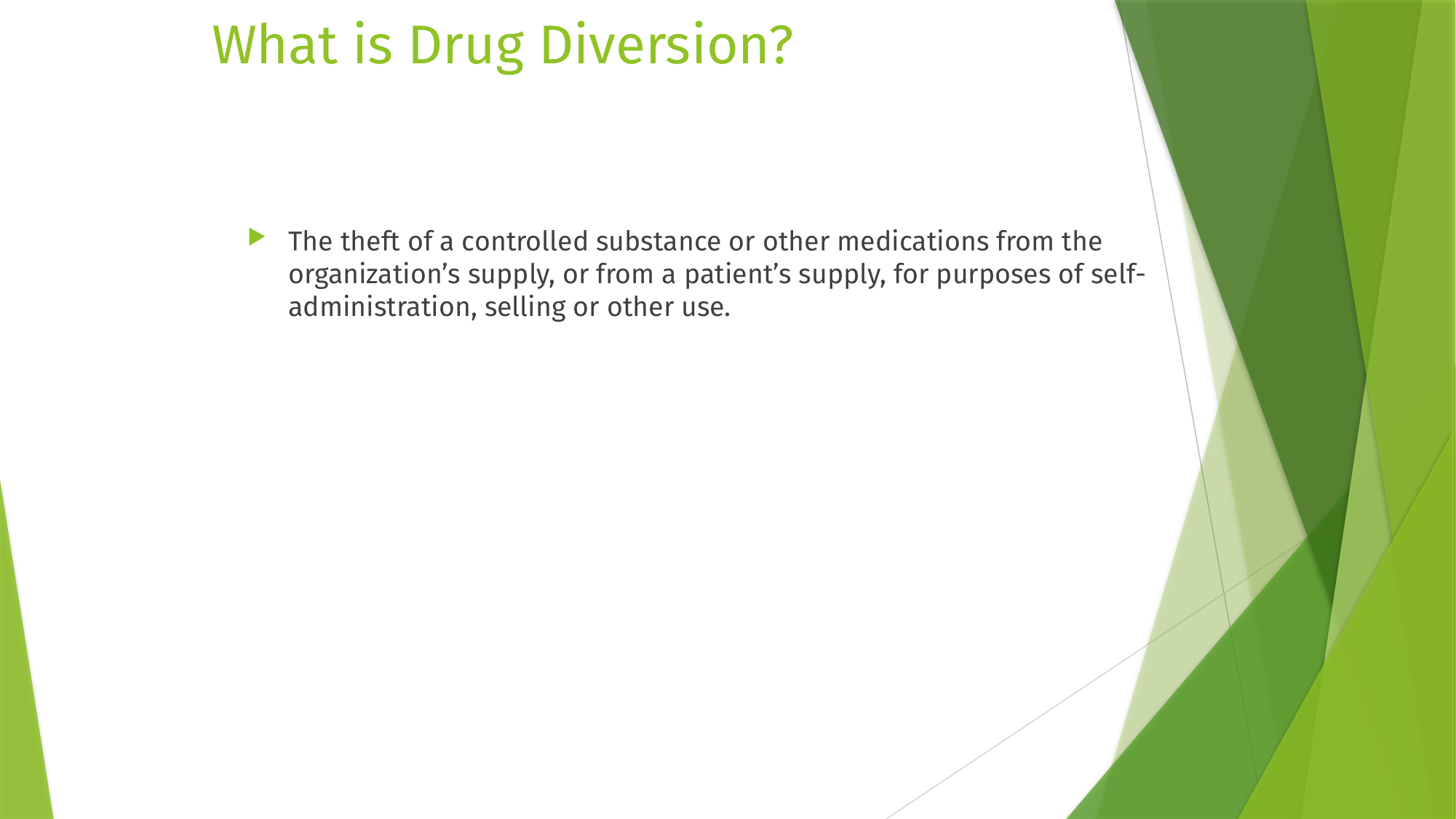

# What is Drug Diversion?
The theft of a controlled substance or other medications from the organization’s supply, or from a patient’s supply, for purposes of self-administration, selling or other use.